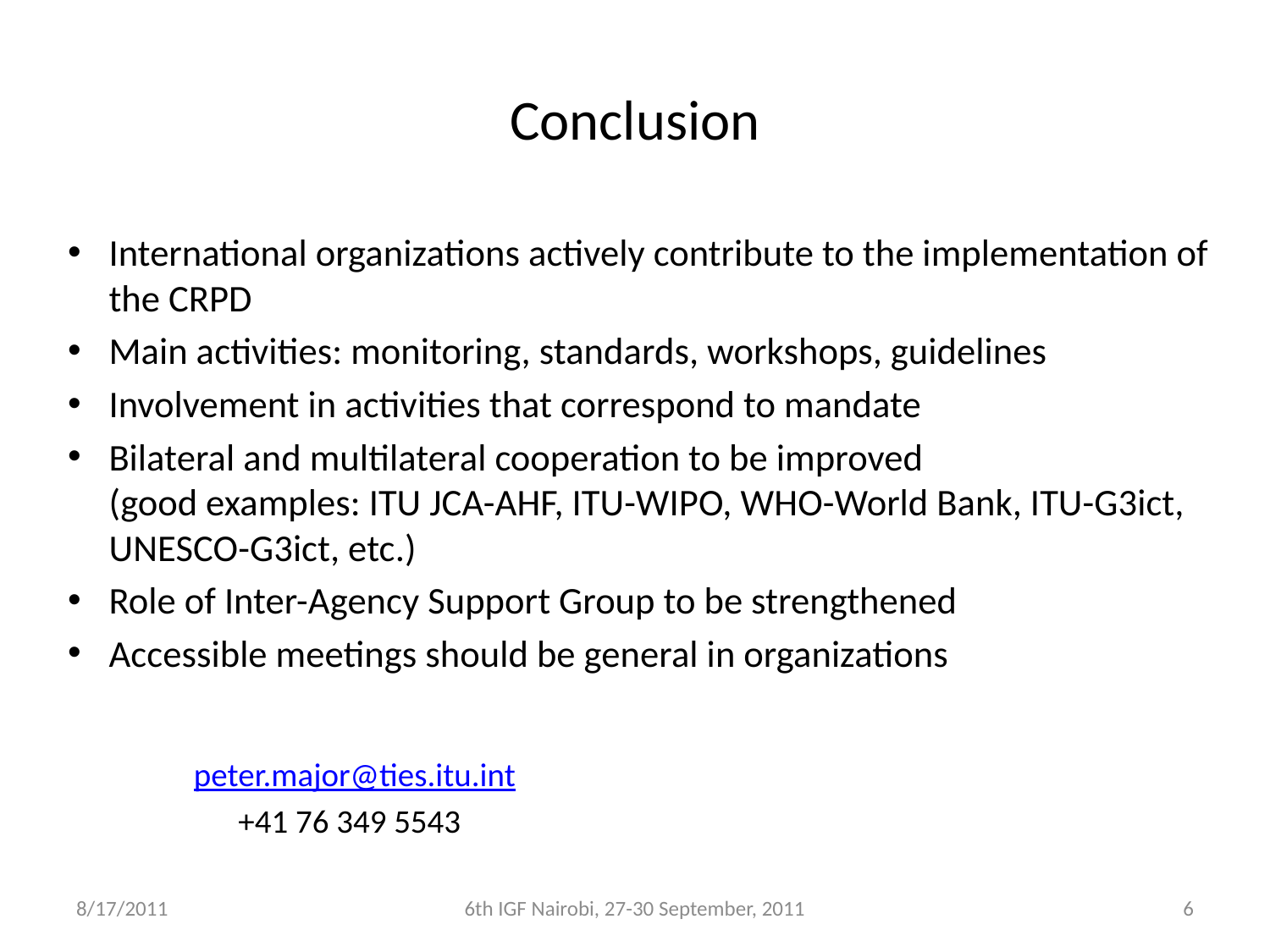

# Conclusion
International organizations actively contribute to the implementation of the CRPD
Main activities: monitoring, standards, workshops, guidelines
Involvement in activities that correspond to mandate
Bilateral and multilateral cooperation to be improved
(good examples: ITU JCA-AHF, ITU-WIPO, WHO-World Bank, ITU-G3ict, UNESCO-G3ict, etc.)
Role of Inter-Agency Support Group to be strengthened
Accessible meetings should be general in organizations
			peter.major@ties.itu.int
			          	      +41 76 349 5543

8/17/2011
6th IGF Nairobi, 27-30 September, 2011
6